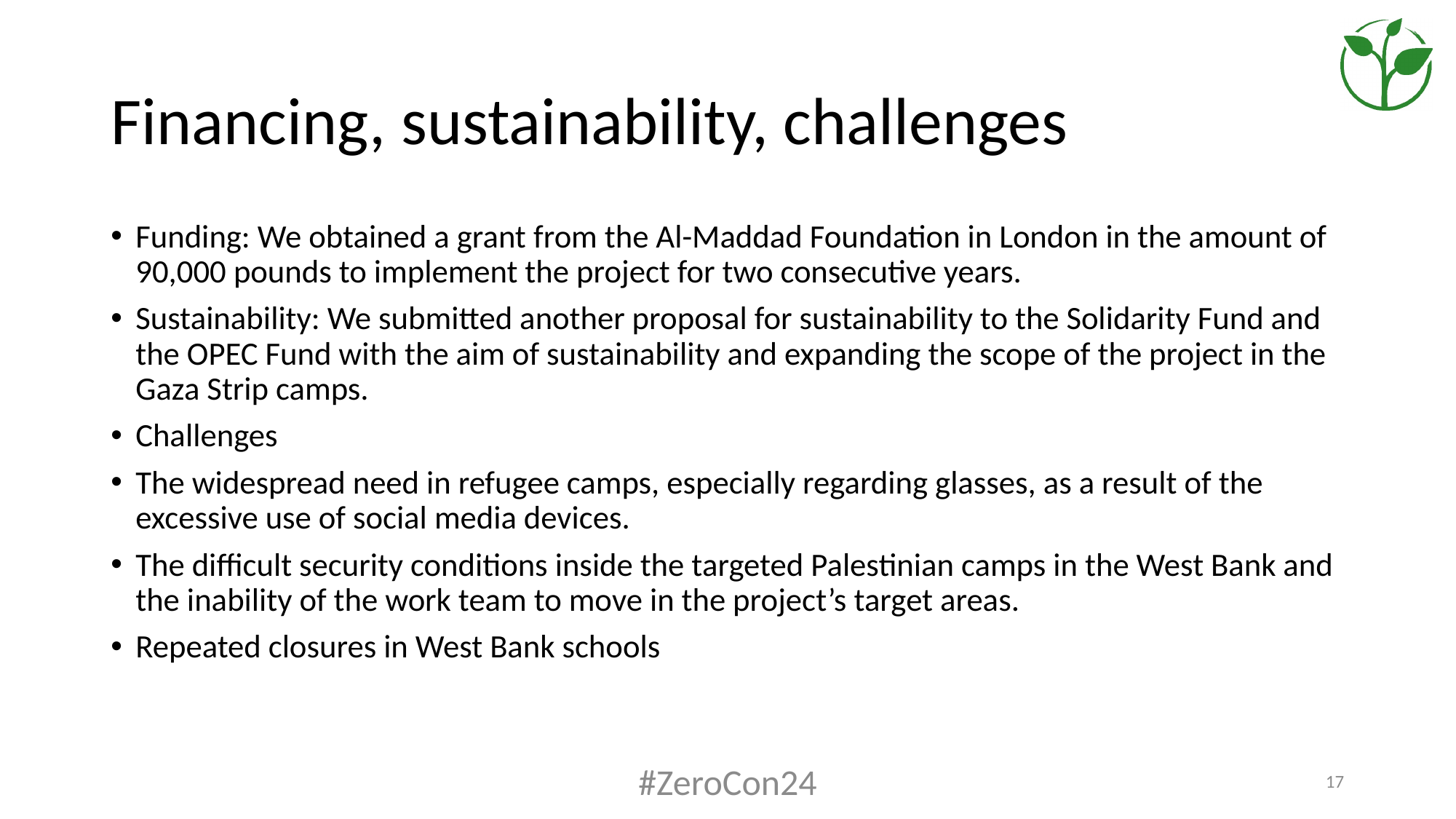

# Financing, sustainability, challenges
Funding: We obtained a grant from the Al-Maddad Foundation in London in the amount of 90,000 pounds to implement the project for two consecutive years.
Sustainability: We submitted another proposal for sustainability to the Solidarity Fund and the OPEC Fund with the aim of sustainability and expanding the scope of the project in the Gaza Strip camps.
Challenges
The widespread need in refugee camps, especially regarding glasses, as a result of the excessive use of social media devices.
The difficult security conditions inside the targeted Palestinian camps in the West Bank and the inability of the work team to move in the project’s target areas.
Repeated closures in West Bank schools
#ZeroCon24
17